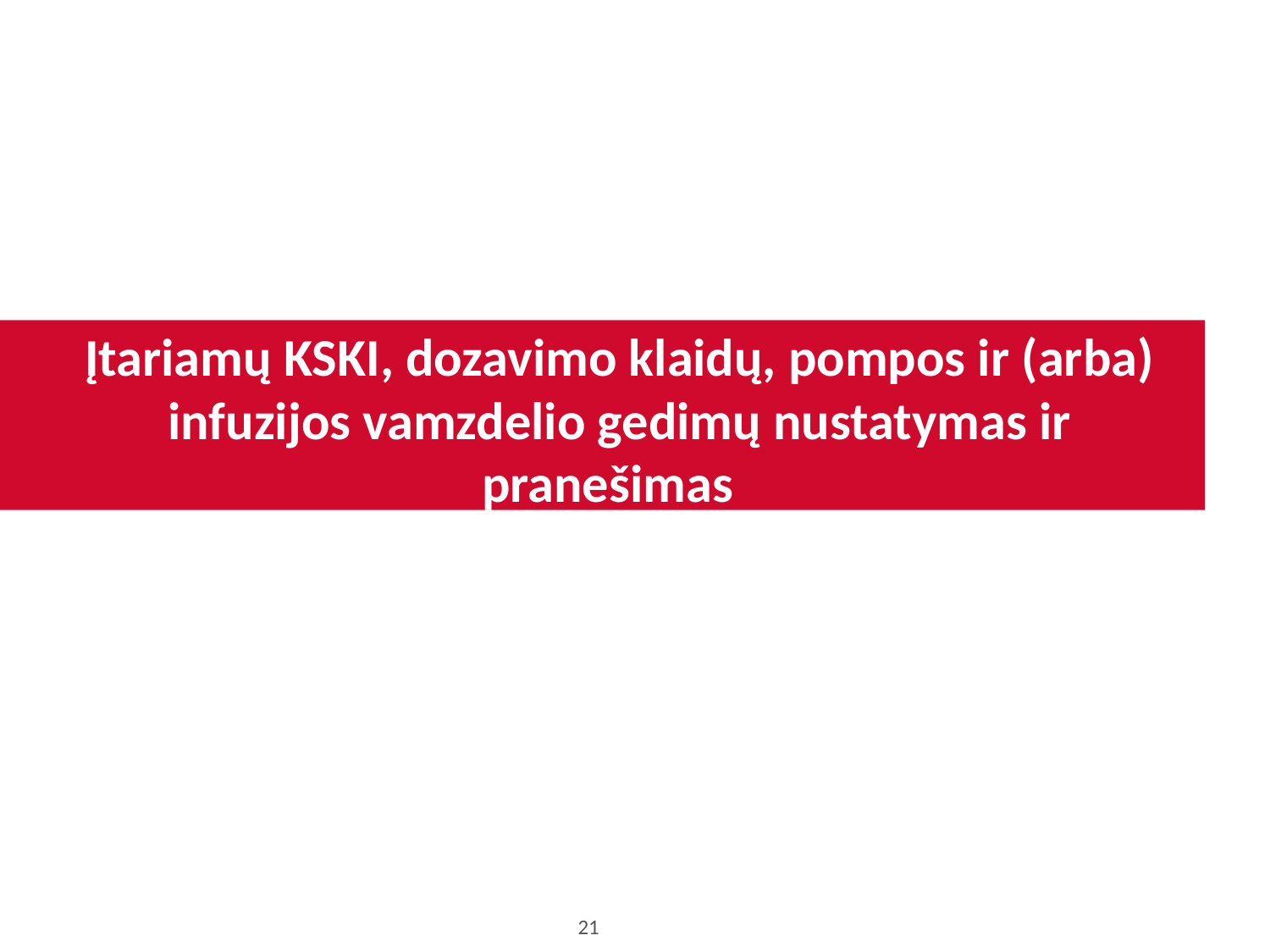

# Įtariamų KSKI, dozavimo klaidų, pompos ir (arba) infuzijos vamzdelio gedimų nustatymas ir pranešimas